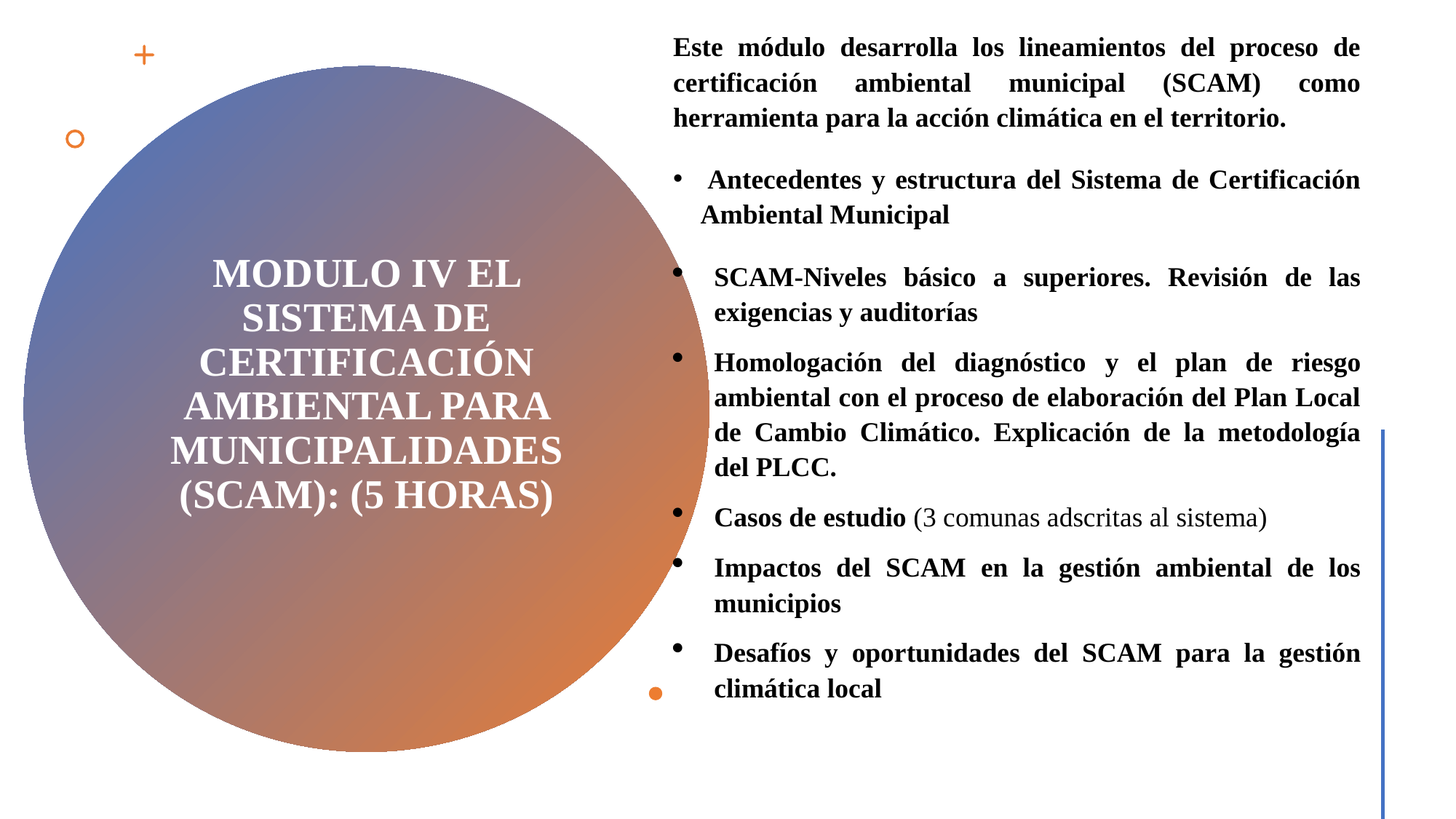

Este módulo desarrolla los lineamientos del proceso de certificación ambiental municipal (SCAM) como herramienta para la acción climática en el territorio.
 Antecedentes y estructura del Sistema de Certificación Ambiental Municipal
SCAM-Niveles básico a superiores. Revisión de las exigencias y auditorías
Homologación del diagnóstico y el plan de riesgo ambiental con el proceso de elaboración del Plan Local de Cambio Climático. Explicación de la metodología del PLCC.
Casos de estudio (3 comunas adscritas al sistema)
Impactos del SCAM en la gestión ambiental de los municipios
Desafíos y oportunidades del SCAM para la gestión climática local

# MODULO IV EL SISTEMA DE CERTIFICACIÓN AMBIENTAL PARA MUNICIPALIDADES (SCAM): (5 HORAS)